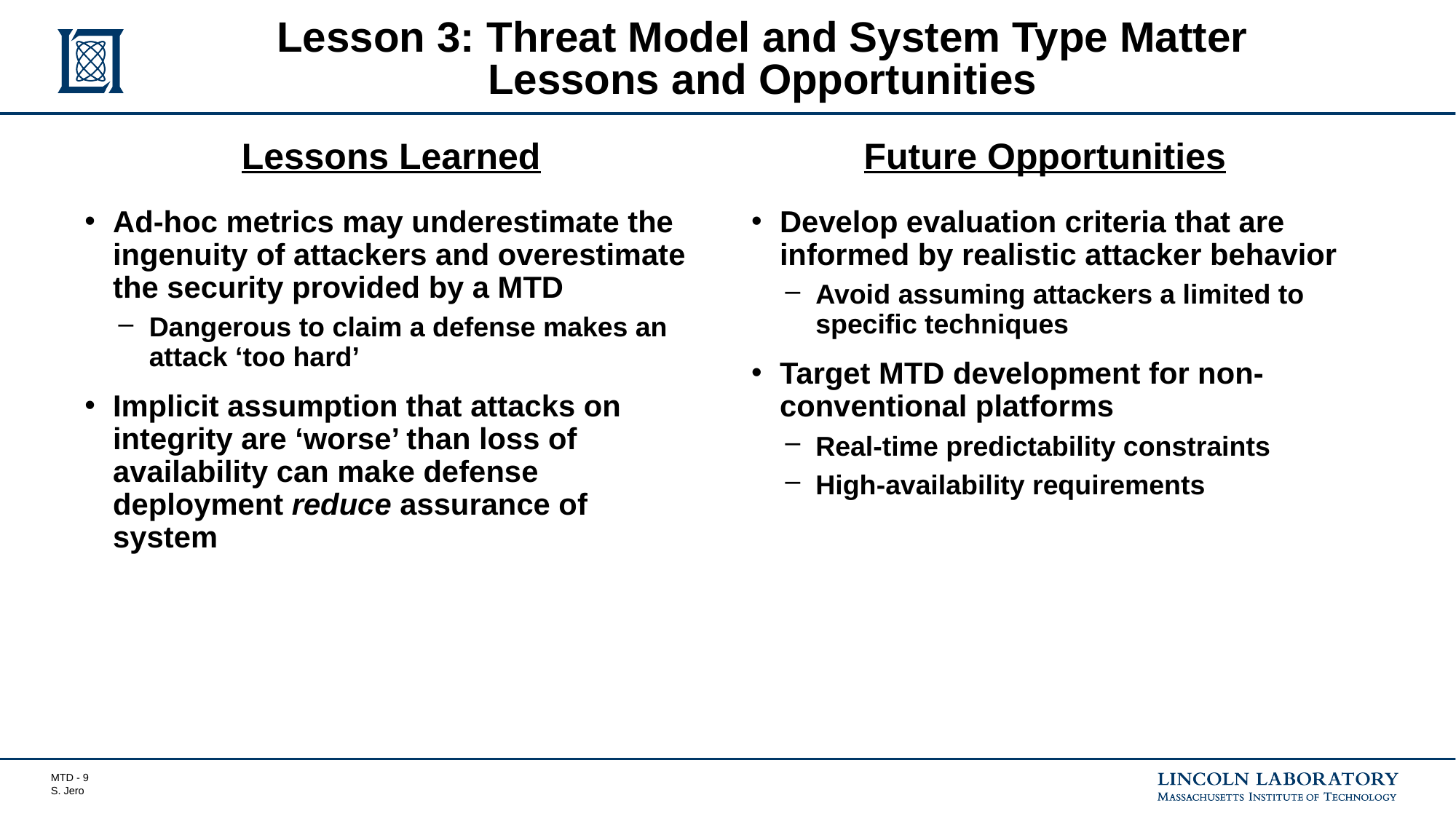

# Lesson 3: Threat Model and System Type Matter Lessons and Opportunities
Future Opportunities
Lessons Learned
Ad-hoc metrics may underestimate the ingenuity of attackers and overestimate the security provided by a MTD
Dangerous to claim a defense makes an attack ‘too hard’
Implicit assumption that attacks on integrity are ‘worse’ than loss of availability can make defense deployment reduce assurance of system
Develop evaluation criteria that are informed by realistic attacker behavior
Avoid assuming attackers a limited to specific techniques
Target MTD development for non-conventional platforms
Real-time predictability constraints
High-availability requirements